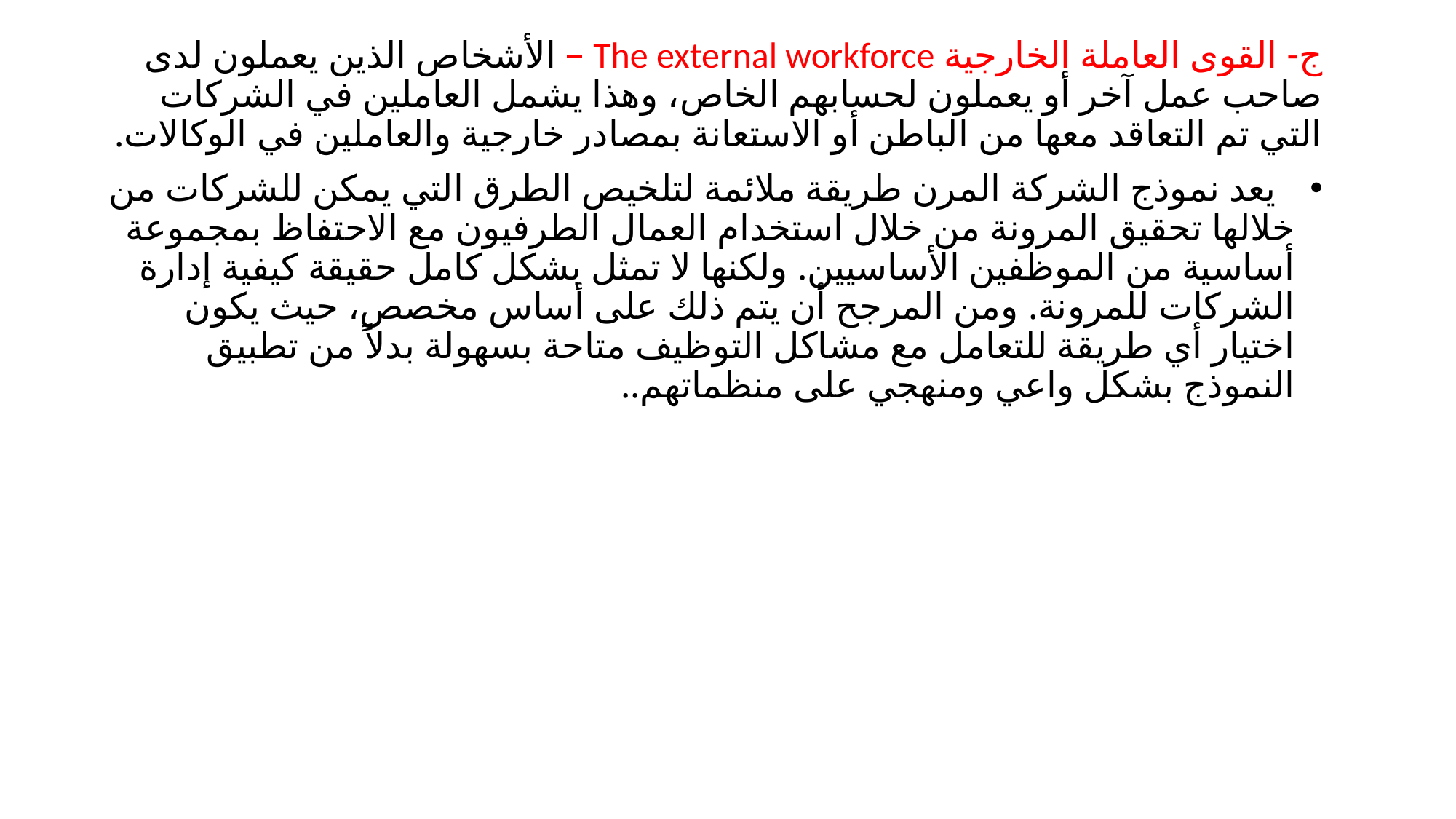

ج- القوى العاملة الخارجية The external workforce – الأشخاص الذين يعملون لدى صاحب عمل آخر أو يعملون لحسابهم الخاص، وهذا يشمل العاملين في الشركات التي تم التعاقد معها من الباطن أو الاستعانة بمصادر خارجية والعاملين في الوكالات.
  يعد نموذج الشركة المرن طريقة ملائمة لتلخيص الطرق التي يمكن للشركات من خلالها تحقيق المرونة من خلال استخدام العمال الطرفيون مع الاحتفاظ بمجموعة أساسية من الموظفين الأساسيين. ولكنها لا تمثل بشكل كامل حقيقة كيفية إدارة الشركات للمرونة. ومن المرجح أن يتم ذلك على أساس مخصص، حيث يكون اختيار أي طريقة للتعامل مع مشاكل التوظيف متاحة بسهولة بدلاً من تطبيق النموذج بشكل واعي ومنهجي على منظماتهم..